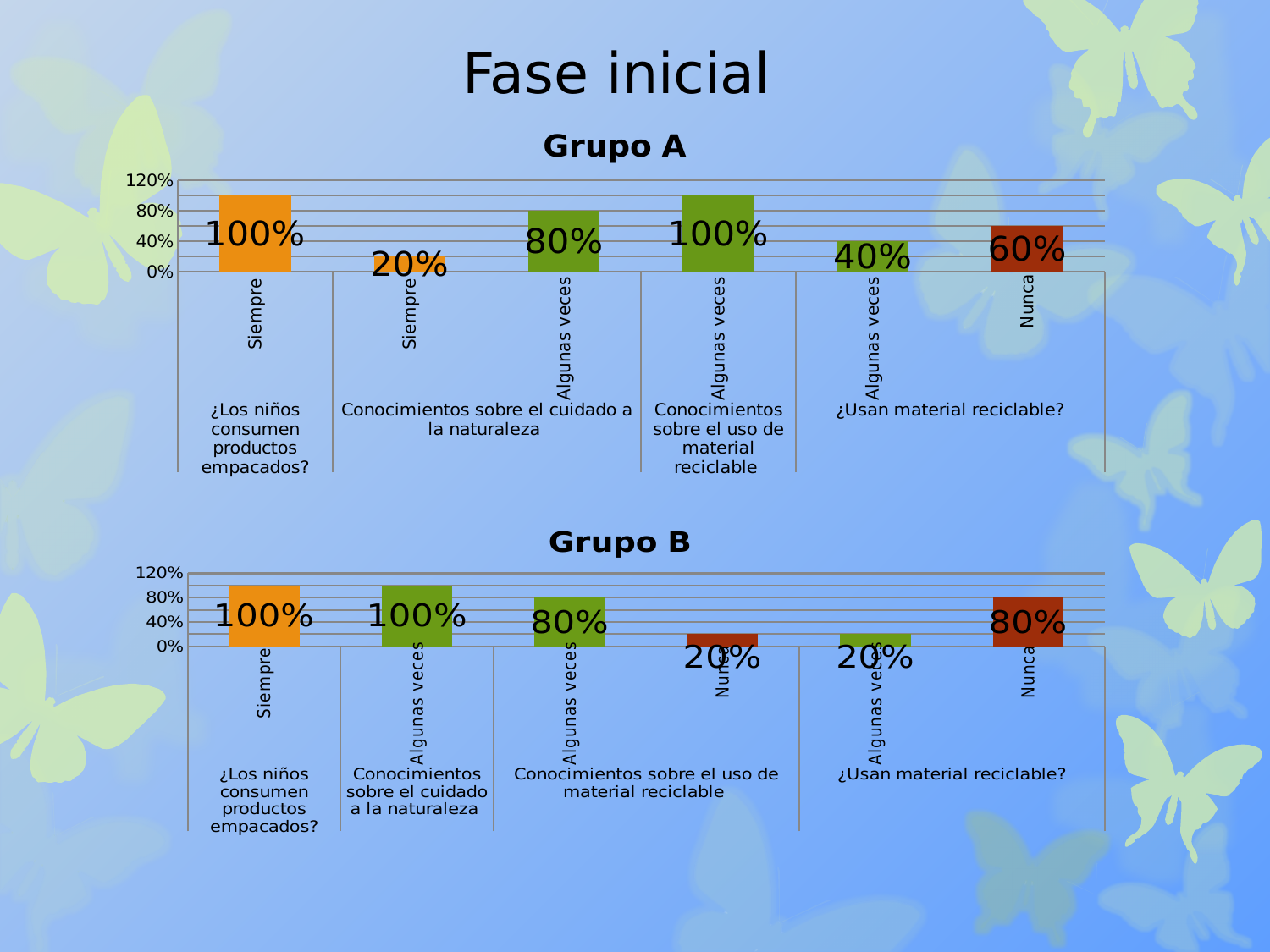

# Fase inicial

### Chart: Grupo A

| Category |  |
|---|---|
| Siempre  | 1.0 |
| Siempre  | 0.2 |
| Algunas veces  | 0.8 |
| Algunas veces  | 1.0 |
| Algunas veces  | 0.4 |
| Nunca | 0.6 |

### Chart: Grupo B

| Category |  |
|---|---|
| Siempre  | 1.0 |
| Algunas veces  | 1.0 |
| Algunas veces  | 0.8 |
| Nunca | 0.2 |
| Algunas veces  | 0.2 |
| Nunca | 0.8 |